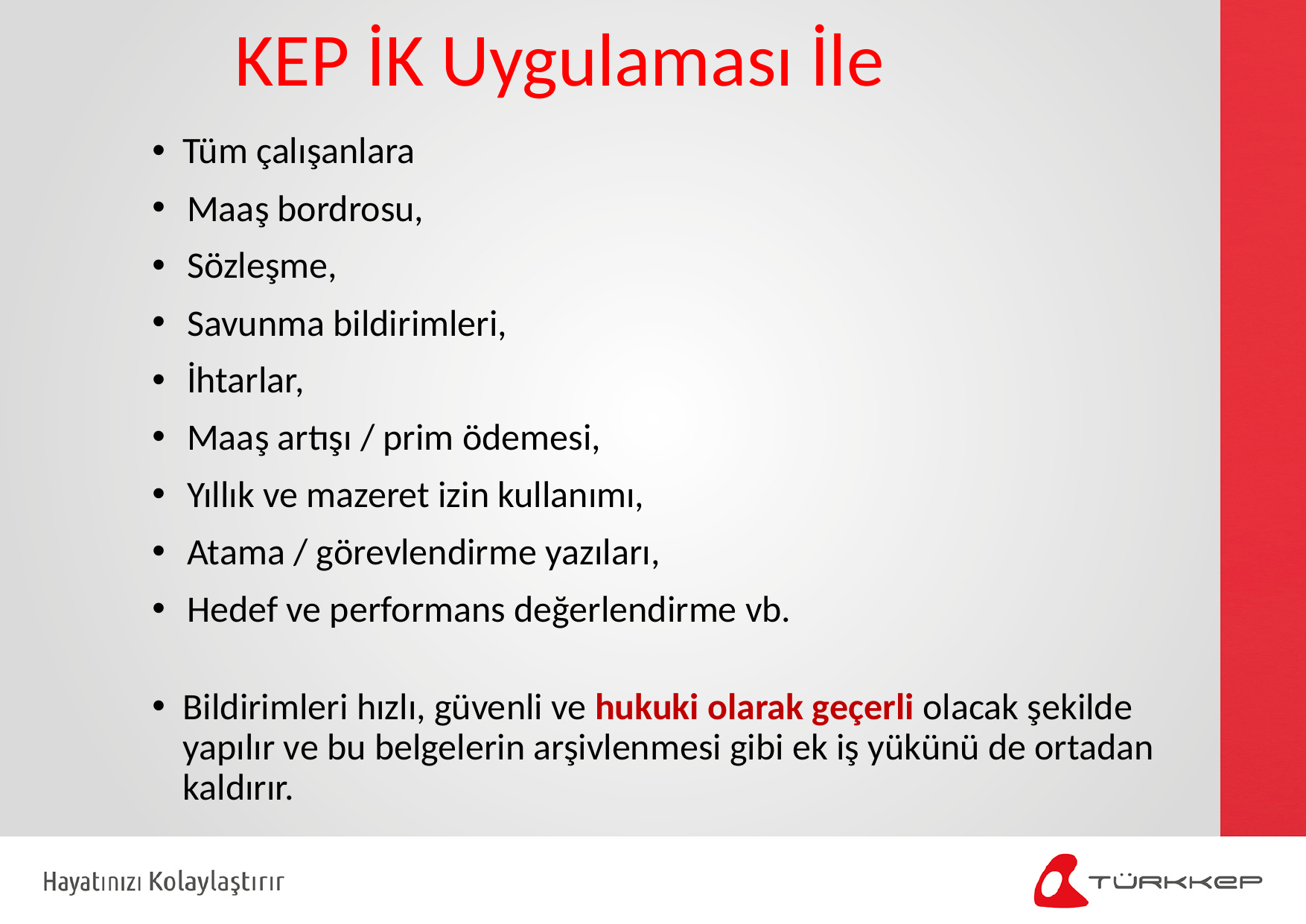

KEP İK Uygulaması İle

Tüm çalışanlara
Maaş bordrosu,
Sözleşme,
Savunma bildirimleri,
İhtarlar,
Maaş artışı / prim ödemesi,
Yıllık ve mazeret izin kullanımı,
Atama / görevlendirme yazıları,
Hedef ve performans değerlendirme vb.
Bildirimleri hızlı, güvenli ve hukuki olarak geçerli olacak şekilde yapılır ve bu belgelerin arşivlenmesi gibi ek iş yükünü de ortadan kaldırır.